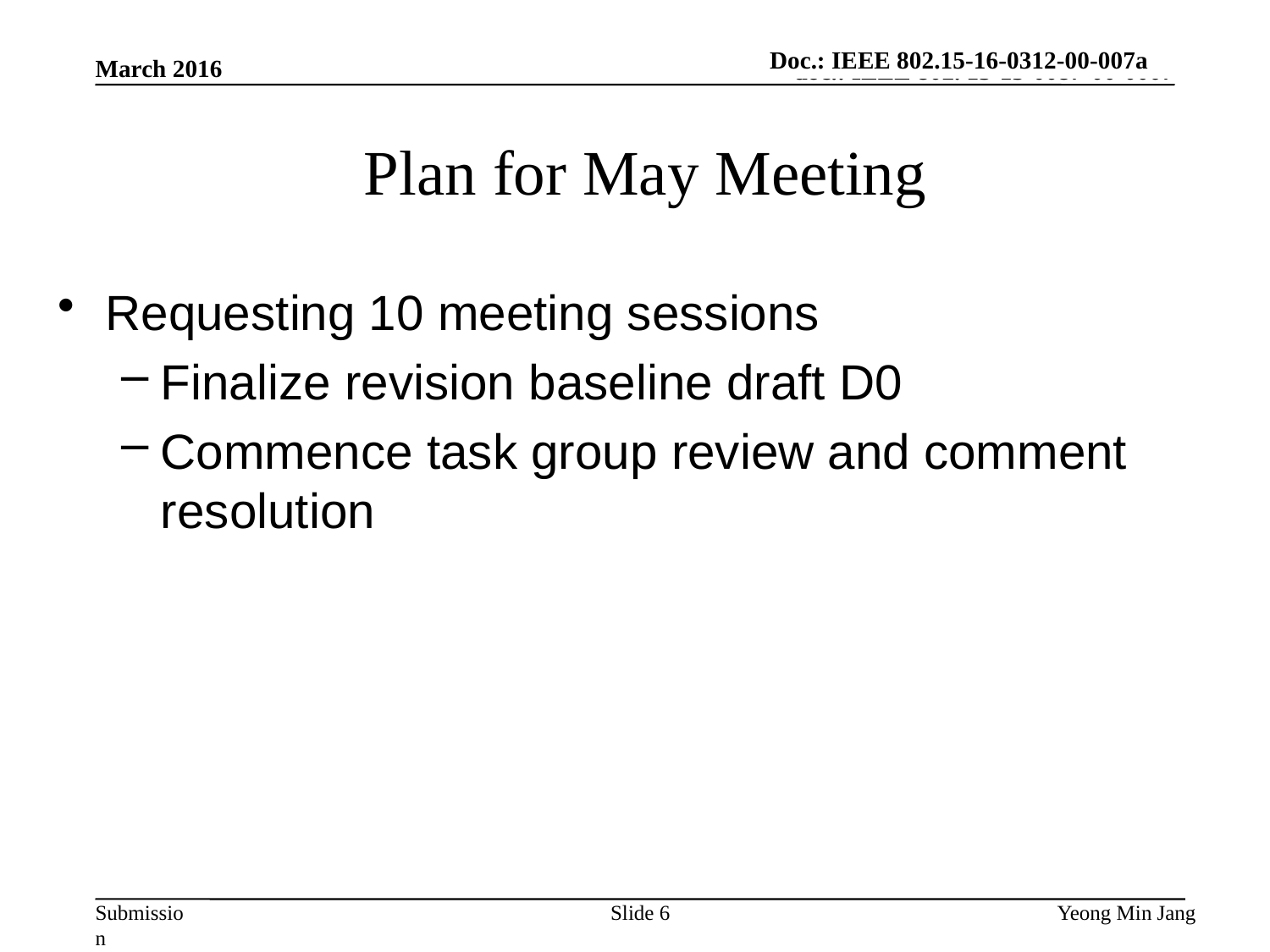

Doc.: IEEE 802.15-16-0312-00-007a
March 2016
# Plan for May Meeting
Requesting 10 meeting sessions
Finalize revision baseline draft D0
Commence task group review and comment resolution

Slide 6
Yeong Min Jang